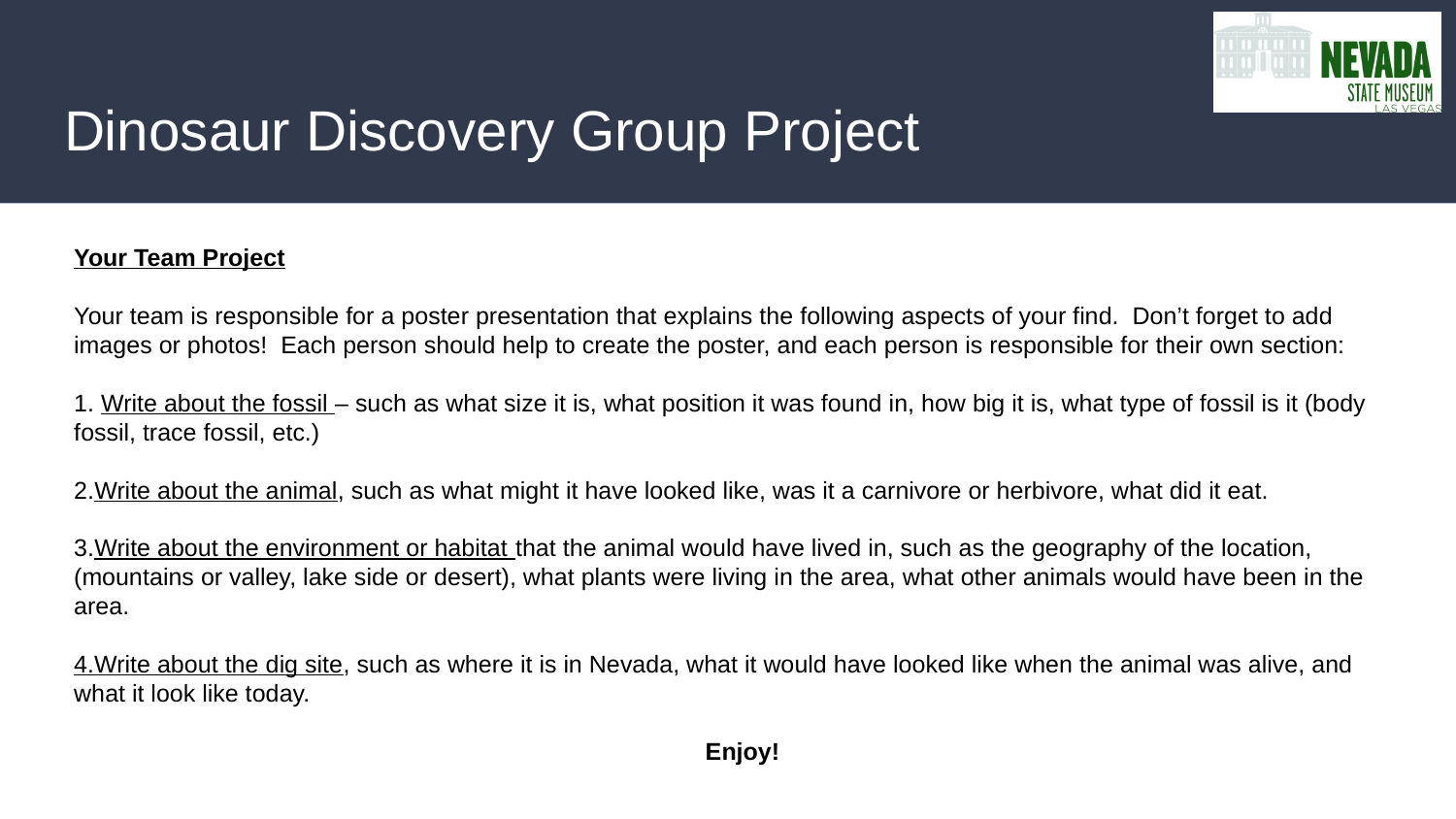

# Dinosaur Discovery Group Project
Your Team Project

Your team is responsible for a poster presentation that explains the following aspects of your find.  Don’t forget to add images or photos!  Each person should help to create the poster, and each person is responsible for their own section:

1. Write about the fossil – such as what size it is, what position it was found in, how big it is, what type of fossil is it (body fossil, trace fossil, etc.)

2.Write about the animal, such as what might it have looked like, was it a carnivore or herbivore, what did it eat.

3.Write about the environment or habitat that the animal would have lived in, such as the geography of the location, (mountains or valley, lake side or desert), what plants were living in the area, what other animals would have been in the area.

4.Write about the dig site, such as where it is in Nevada, what it would have looked like when the animal was alive, and what it look like today.

Enjoy!